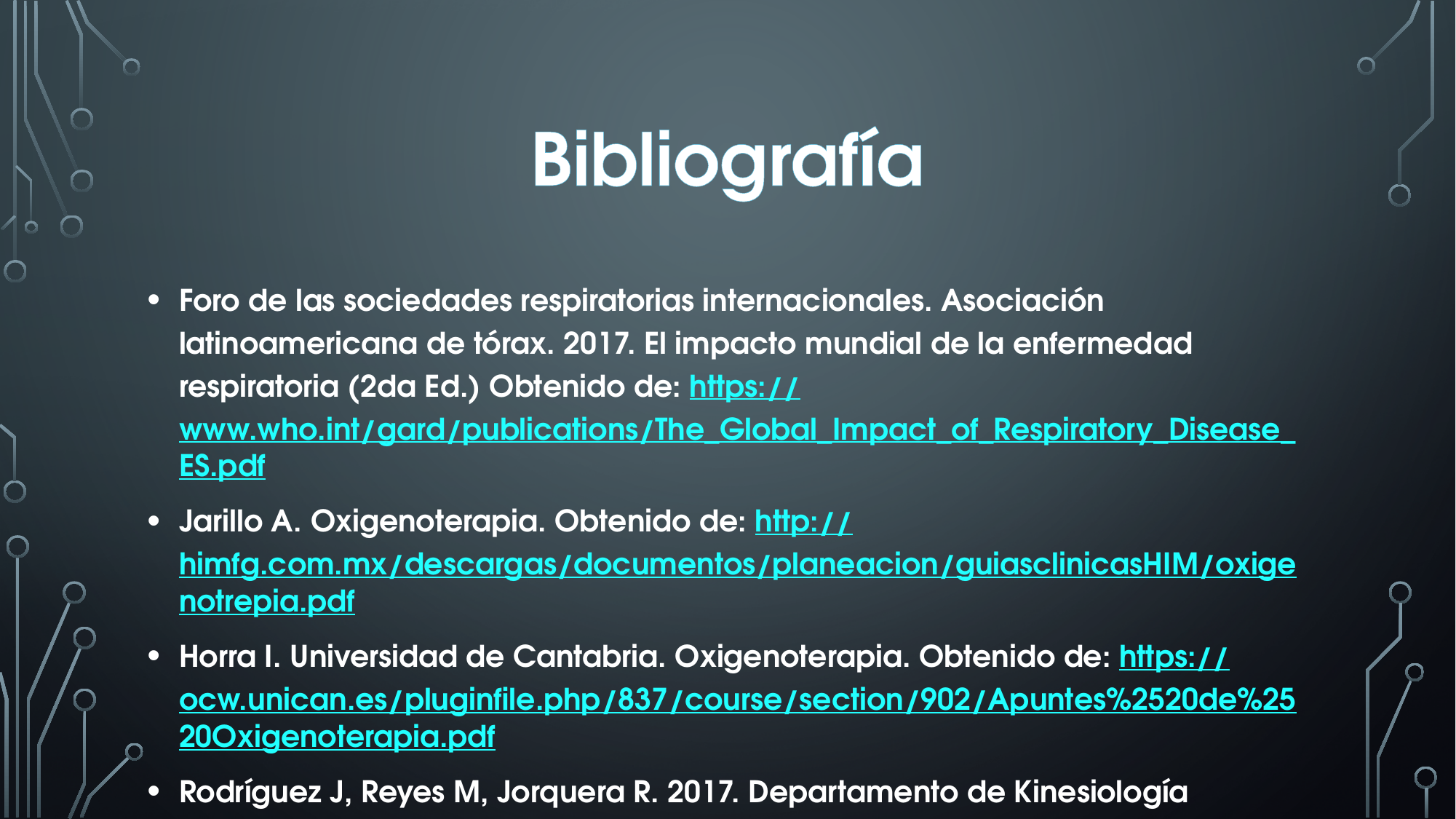

# Bibliografía
Foro de las sociedades respiratorias internacionales. Asociación latinoamericana de tórax. 2017. El impacto mundial de la enfermedad respiratoria (2da Ed.) Obtenido de: https://www.who.int/gard/publications/The_Global_Impact_of_Respiratory_Disease_ES.pdf
Jarillo A. Oxigenoterapia. Obtenido de: http://himfg.com.mx/descargas/documentos/planeacion/guiasclinicasHIM/oxigenotrepia.pdf
Horra I. Universidad de Cantabria. Oxigenoterapia. Obtenido de: https://ocw.unican.es/pluginfile.php/837/course/section/902/Apuntes%2520de%2520Oxigenoterapia.pdf
Rodríguez J, Reyes M, Jorquera R. 2017. Departamento de Kinesiología (Universidad de Chile). Hospital de Niños Roberto del Rio. Obtenido de: https://www.revistapediatria.cl/volumenes/2017/vol14num1/pdf/OXIGENOTERAPIA.pdf